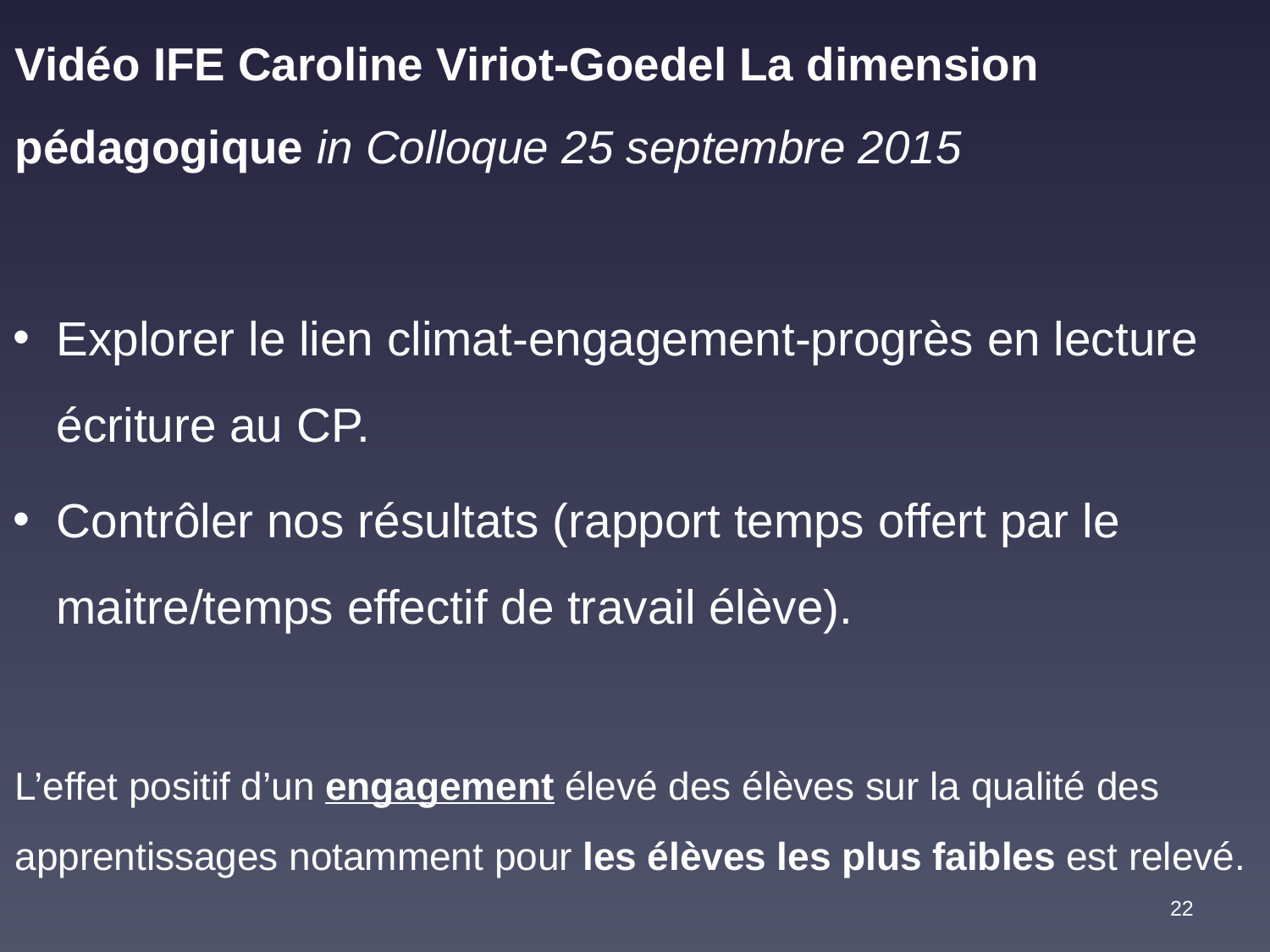

Vidéo IFE Caroline Viriot-Goedel La dimension pédagogique in Colloque 25 septembre 2015

Explorer le lien climat-engagement-progrès en lecture écriture au CP.
Contrôler nos résultats (rapport temps offert par le maitre/temps effectif de travail élève).

L’effet positif d’un engagement élevé des élèves sur la qualité des apprentissages notamment pour les élèves les plus faibles est relevé.

22